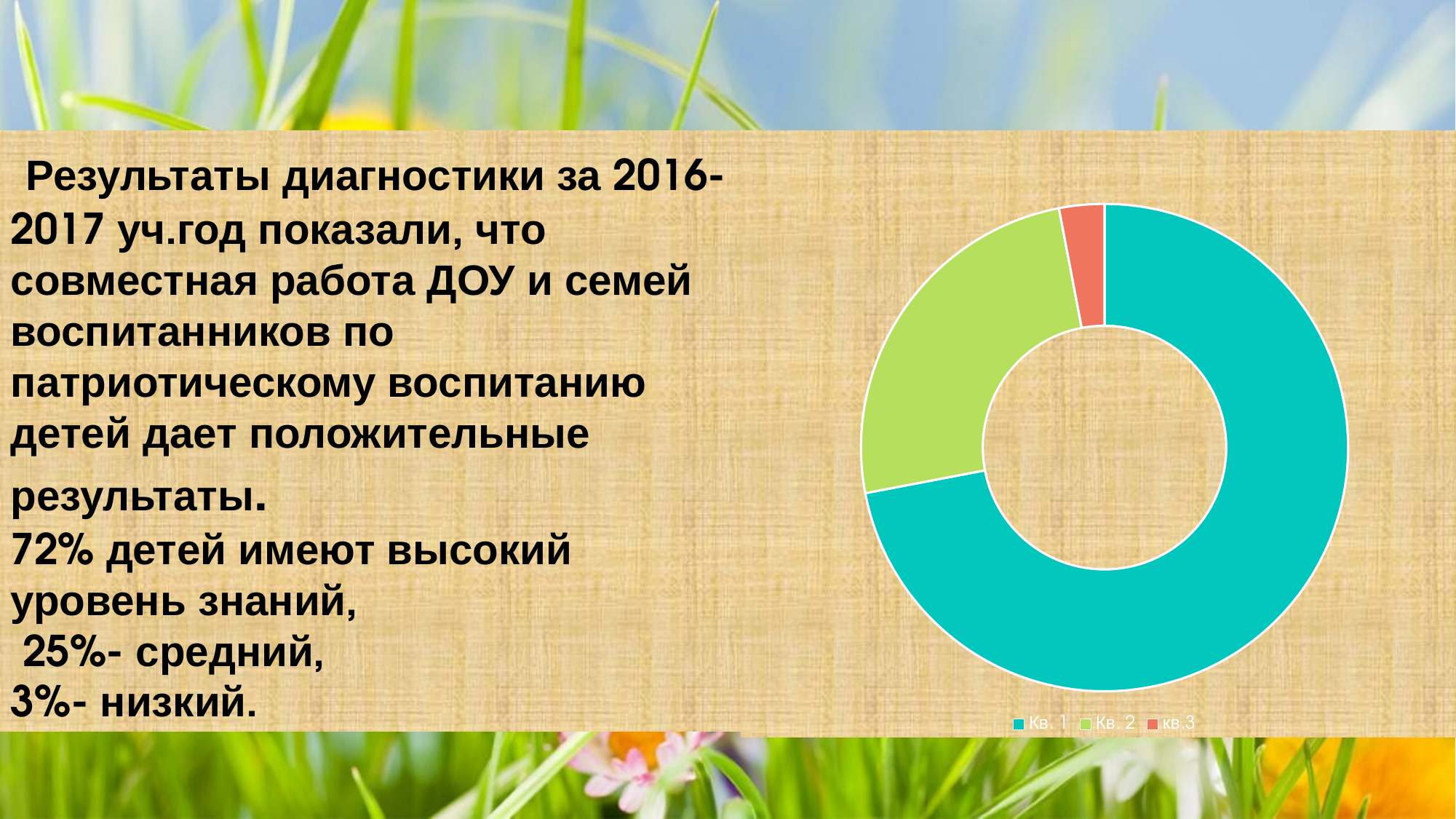

### Chart:

| Category | Продажи |
|---|---|
| Кв. 1 | 72.0 |
| Кв. 2 | 25.0 |
| кв.3 | 3.0 |
 Результаты диагностики за 2016-2017 уч.год показали, что совместная работа ДОУ и семей воспитанников по патриотическому воспитанию детей дает положительные результаты.
72% детей имеют высокий уровень знаний,
 25%- средний,
3%- низкий.